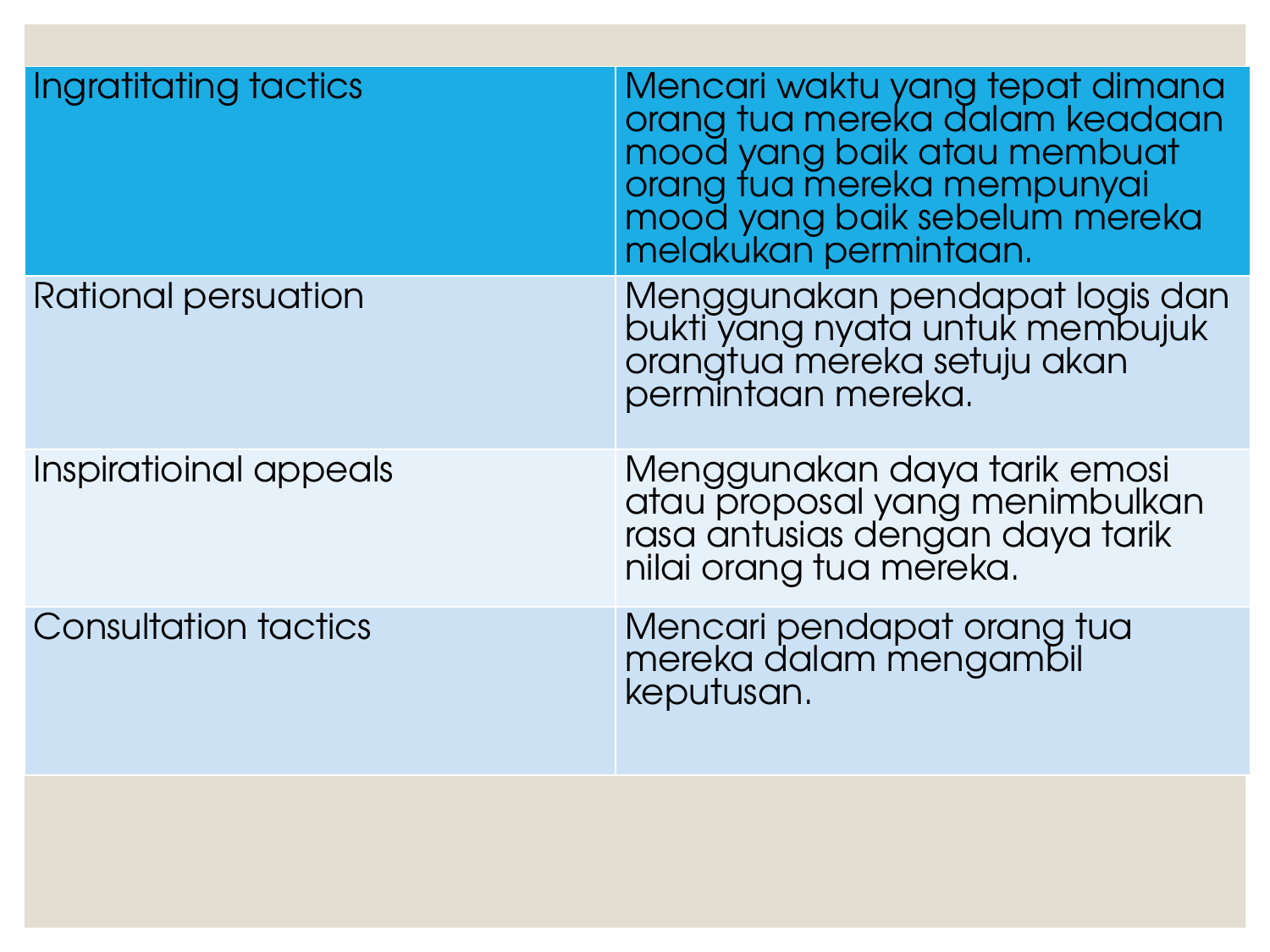

| Ingratitating tactics | Mencari waktu yang tepat dimana orang tua mereka dalam keadaan mood yang baik atau membuat orang tua mereka mempunyai mood yang baik sebelum mereka melakukan permintaan. |
| --- | --- |
| Rational persuation | Menggunakan pendapat logis dan bukti yang nyata untuk membujuk orangtua mereka setuju akan permintaan mereka. |
| Inspiratioinal appeals | Menggunakan daya tarik emosi atau proposal yang menimbulkan rasa antusias dengan daya tarik nilai orang tua mereka. |
| Consultation tactics | Mencari pendapat orang tua mereka dalam mengambil keputusan. |